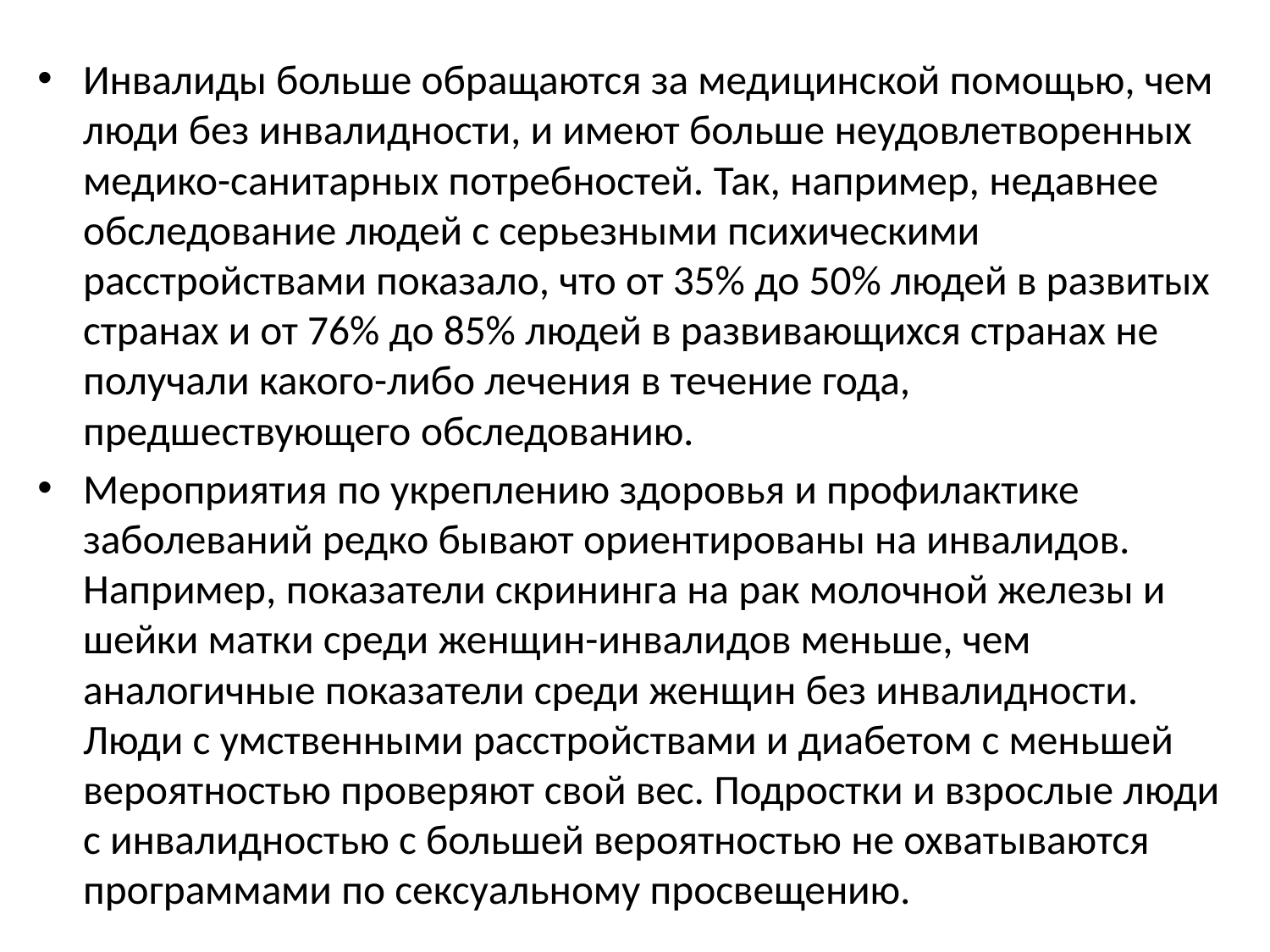

Инвалиды больше обращаются за медицинской помощью, чем люди без инвалидности, и имеют больше неудовлетворенных медико-санитарных потребностей. Так, например, недавнее обследование людей с серьезными психическими расстройствами показало, что от 35% до 50% людей в развитых странах и от 76% до 85% людей в развивающихся странах не получали какого-либо лечения в течение года, предшествующего обследованию.
Мероприятия по укреплению здоровья и профилактике заболеваний редко бывают ориентированы на инвалидов. Например, показатели скрининга на рак молочной железы и шейки матки среди женщин-инвалидов меньше, чем аналогичные показатели среди женщин без инвалидности. Люди с умственными расстройствами и диабетом с меньшей вероятностью проверяют свой вес. Подростки и взрослые люди с инвалидностью с большей вероятностью не охватываются программами по сексуальному просвещению.